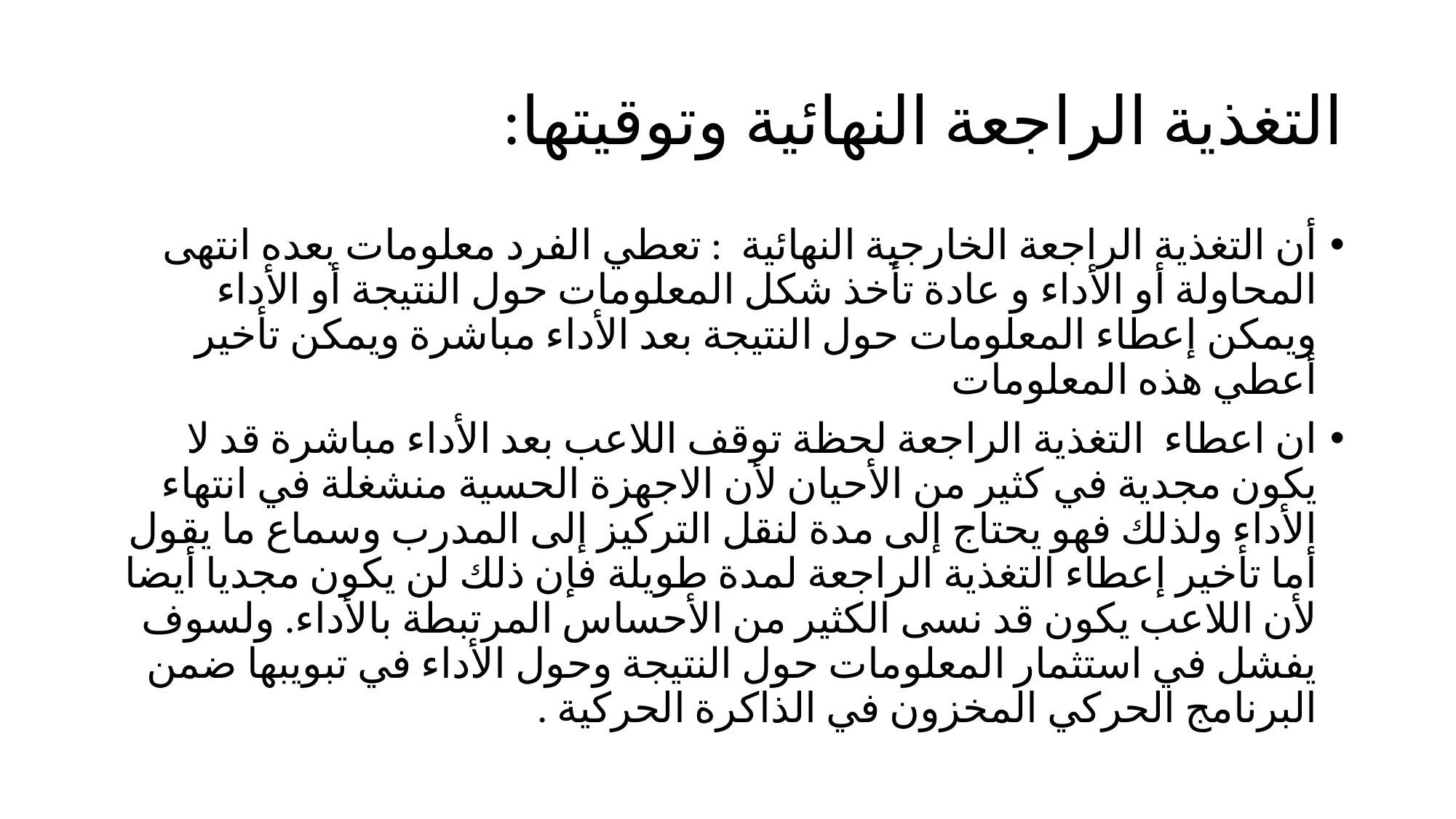

# التغذية الراجعة النهائية وتوقيتها:
‏أن التغذية الراجعة الخارجية النهائية  : تعطي الفرد معلومات بعده انتهى المحاولة أو الأداء ‏و عادة تأخذ شكل المعلومات حول النتيجة أو الأداء ويمكن إعطاء المعلومات حول النتيجة بعد الأداء مباشرة ويمكن تأخير أعطي هذه المعلومات
‏ان اعطاء  التغذية الراجعة لحظة توقف اللاعب بعد الأداء مباشرة قد لا يكون مجدية في كثير من الأحيان لأن الاجهزة الحسية منشغلة في انتهاء الأداء ولذلك فهو يحتاج إلى مدة لنقل التركيز إلى المدرب وسماع ما يقول أما تأخير إعطاء التغذية الراجعة لمدة طويلة فإن ذلك لن يكون مجديا أيضا لأن اللاعب يكون قد نسى الكثير من الأحساس المرتبطة بالأداء. ولسوف يفشل في استثمار المعلومات حول النتيجة وحول الأداء في تبويبها ضمن البرنامج الحركي المخزون في الذاكرة الحركية .